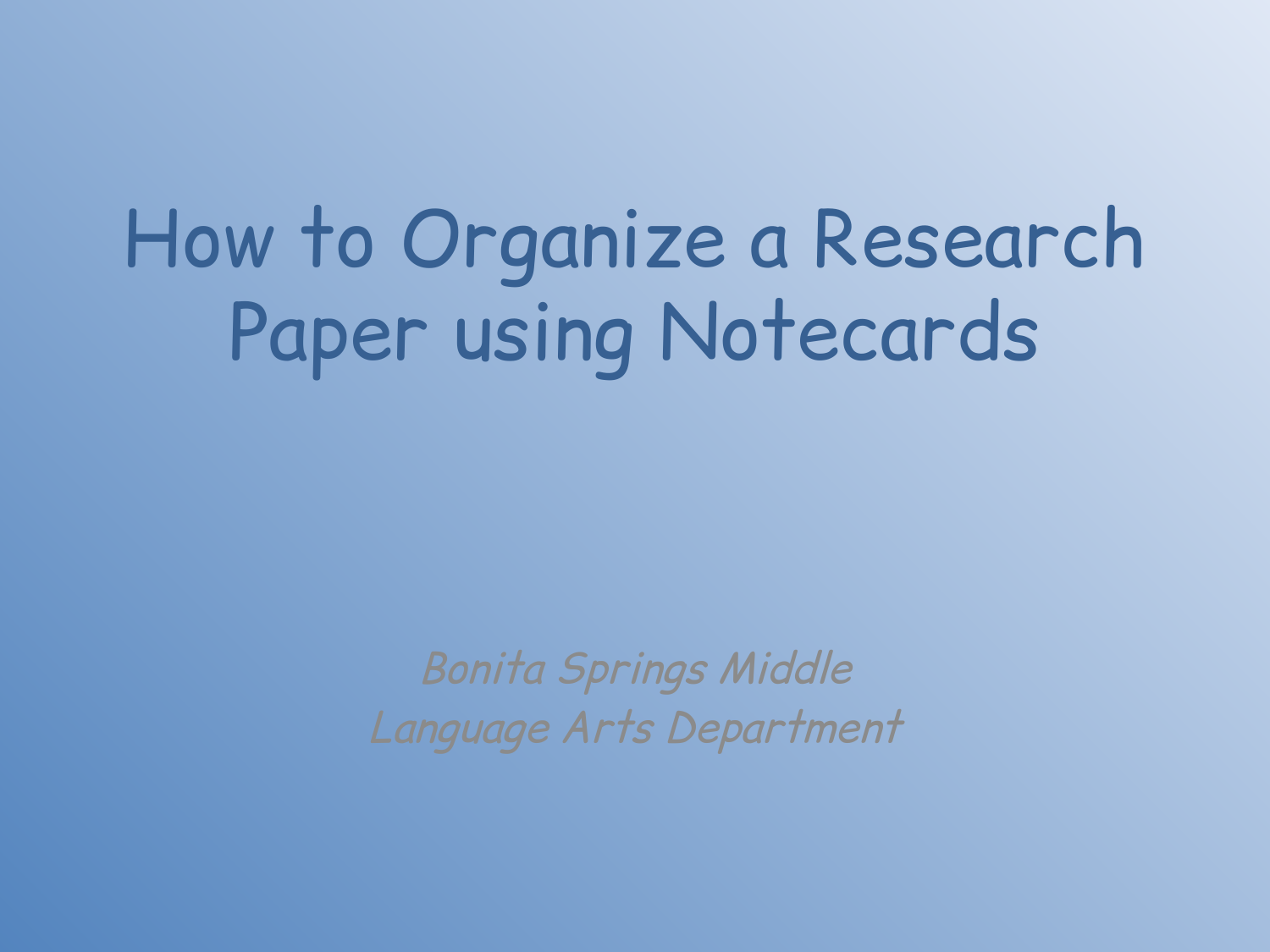

# How to Organize a Research Paper using Notecards
Bonita Springs Middle
Language Arts Department